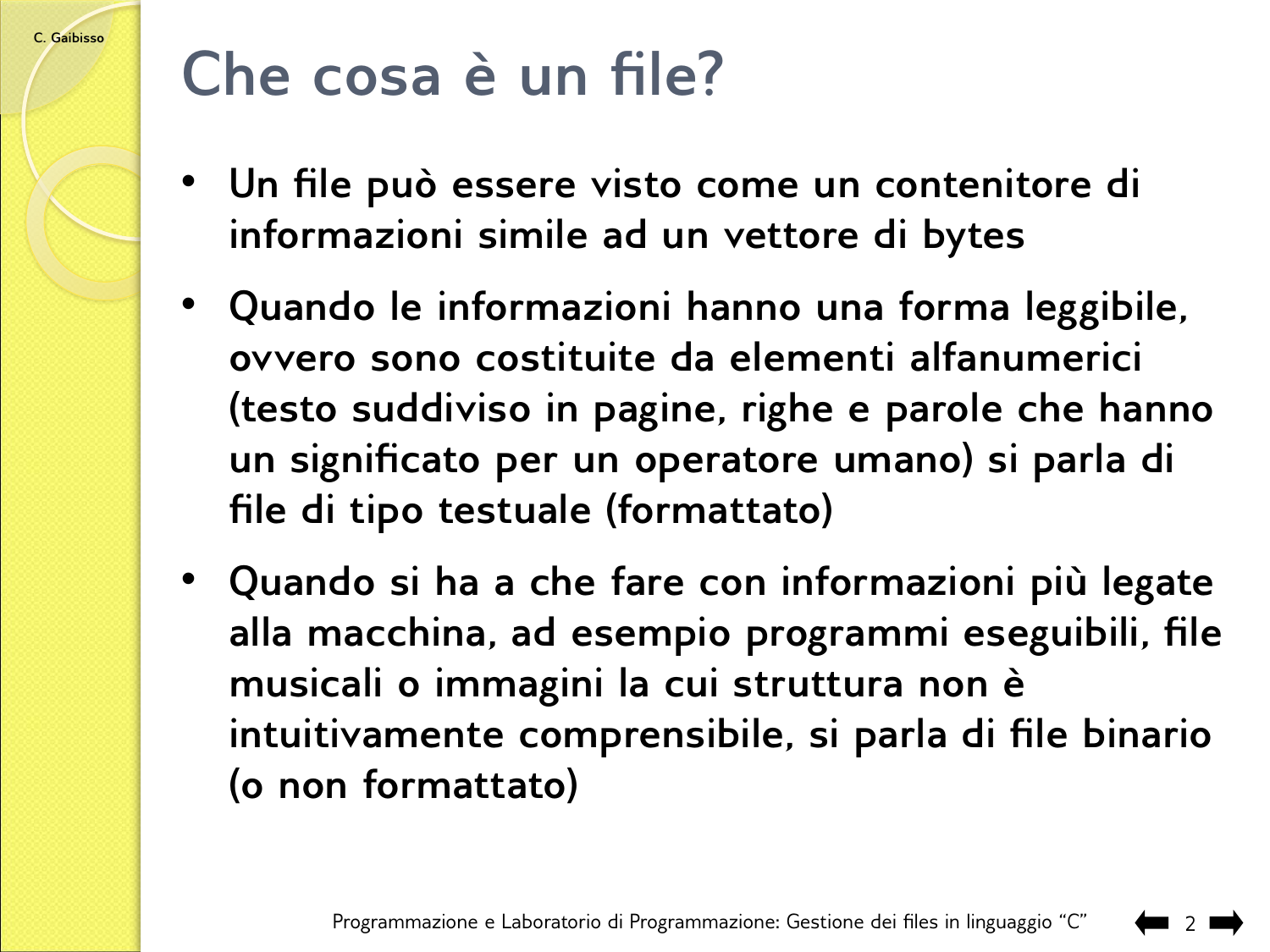

# Che cosa è un file?
Un file può essere visto come un contenitore di informazioni simile ad un vettore di bytes
Quando le informazioni hanno una forma leggibile, ovvero sono costituite da elementi alfanumerici (testo suddiviso in pagine, righe e parole che hanno un significato per un operatore umano) si parla di file di tipo testuale (formattato)
Quando si ha a che fare con informazioni più legate alla macchina, ad esempio programmi eseguibili, file musicali o immagini la cui struttura non è intuitivamente comprensibile, si parla di file binario (o non formattato)
Programmazione e Laboratorio di Programmazione: Gestione dei files in linguaggio “C”
2